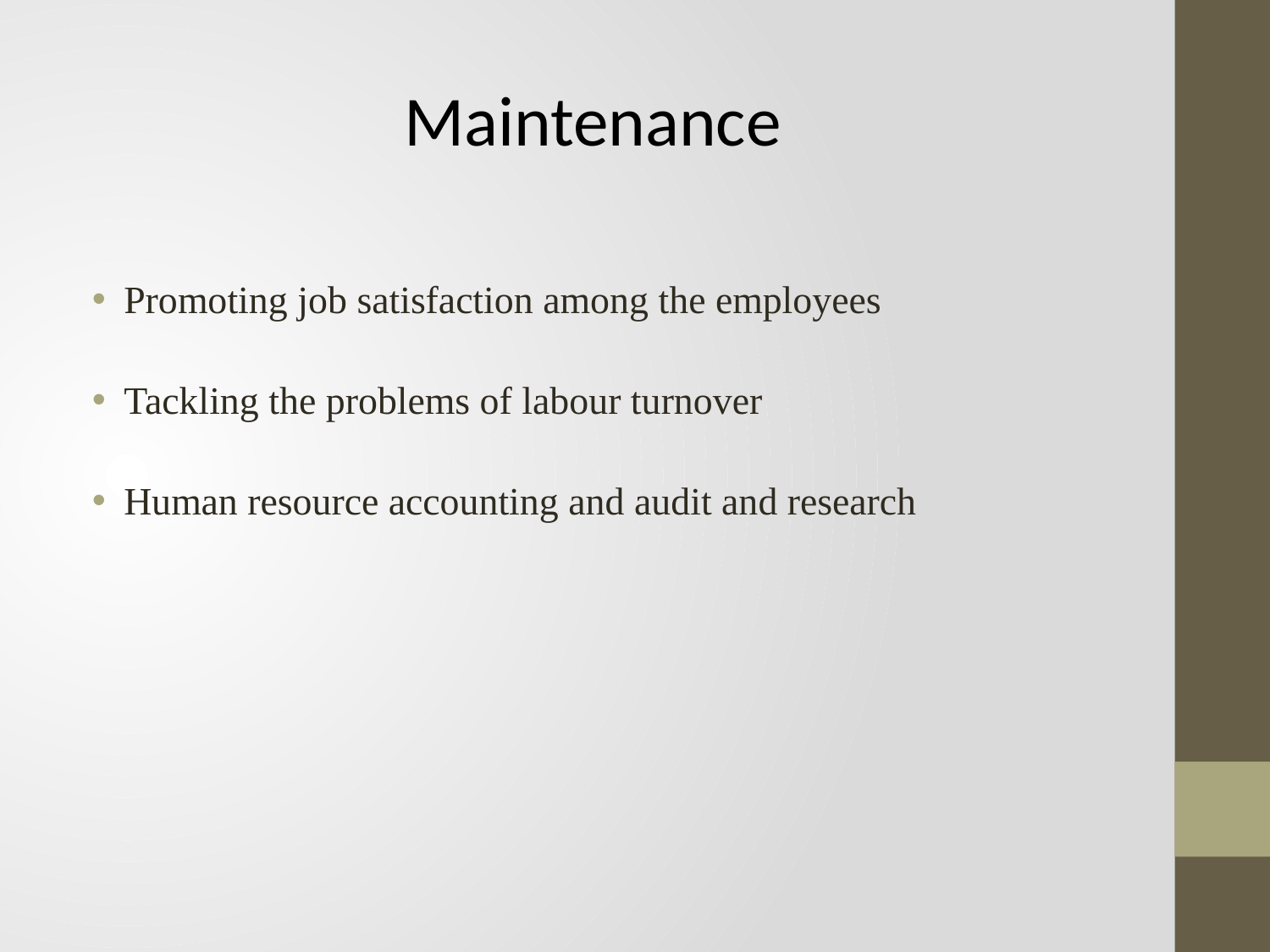

# Maintenance
Promoting job satisfaction among the employees
Tackling the problems of labour turnover
Human resource accounting and audit and research